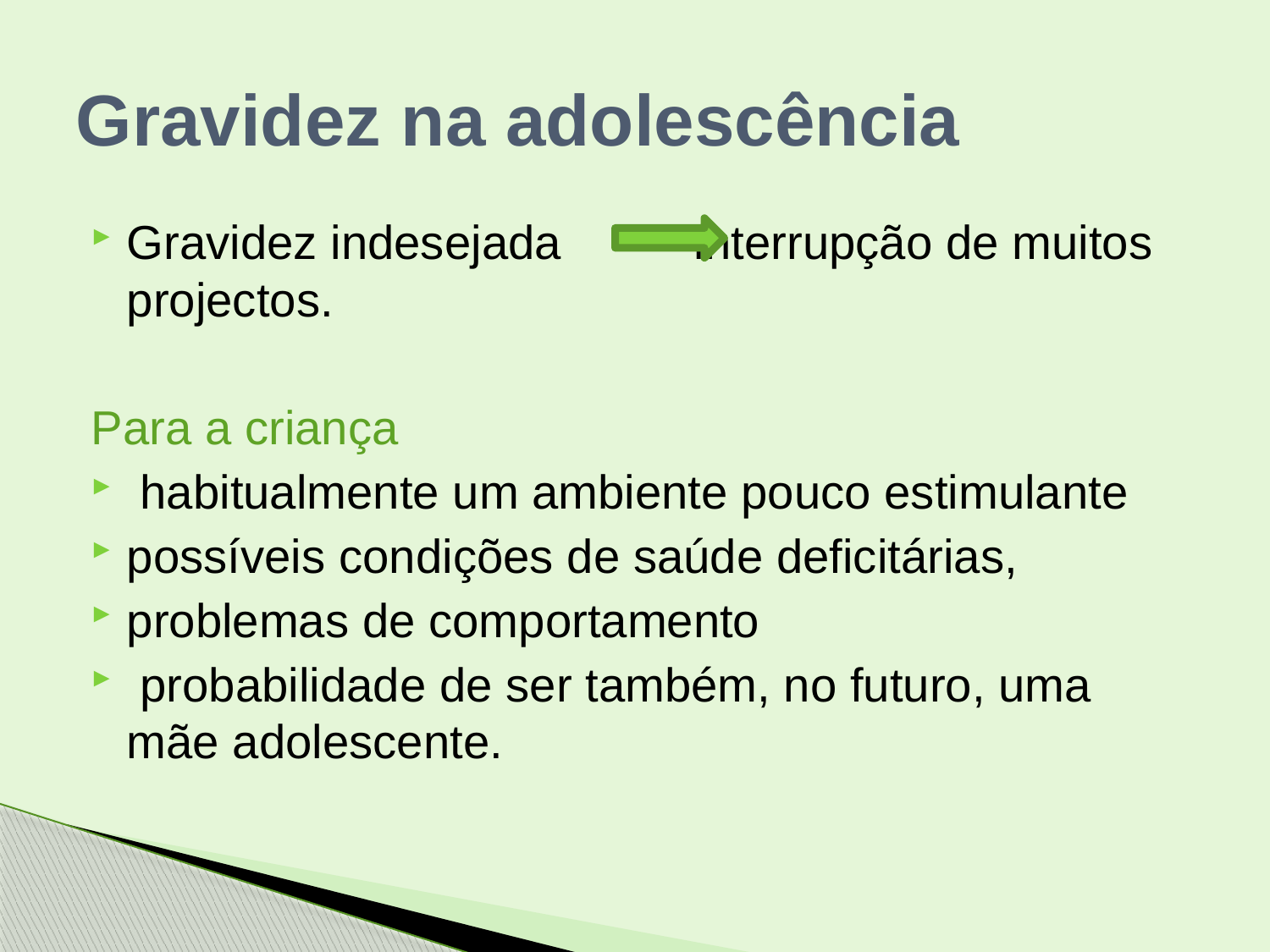

# Gravidez na adolescência
Gravidez indesejada          interrupção de muitos projectos.

Para a criança
 habitualmente um ambiente pouco estimulante
possíveis condições de saúde deficitárias,
problemas de comportamento
 probabilidade de ser também, no futuro, uma mãe adolescente.